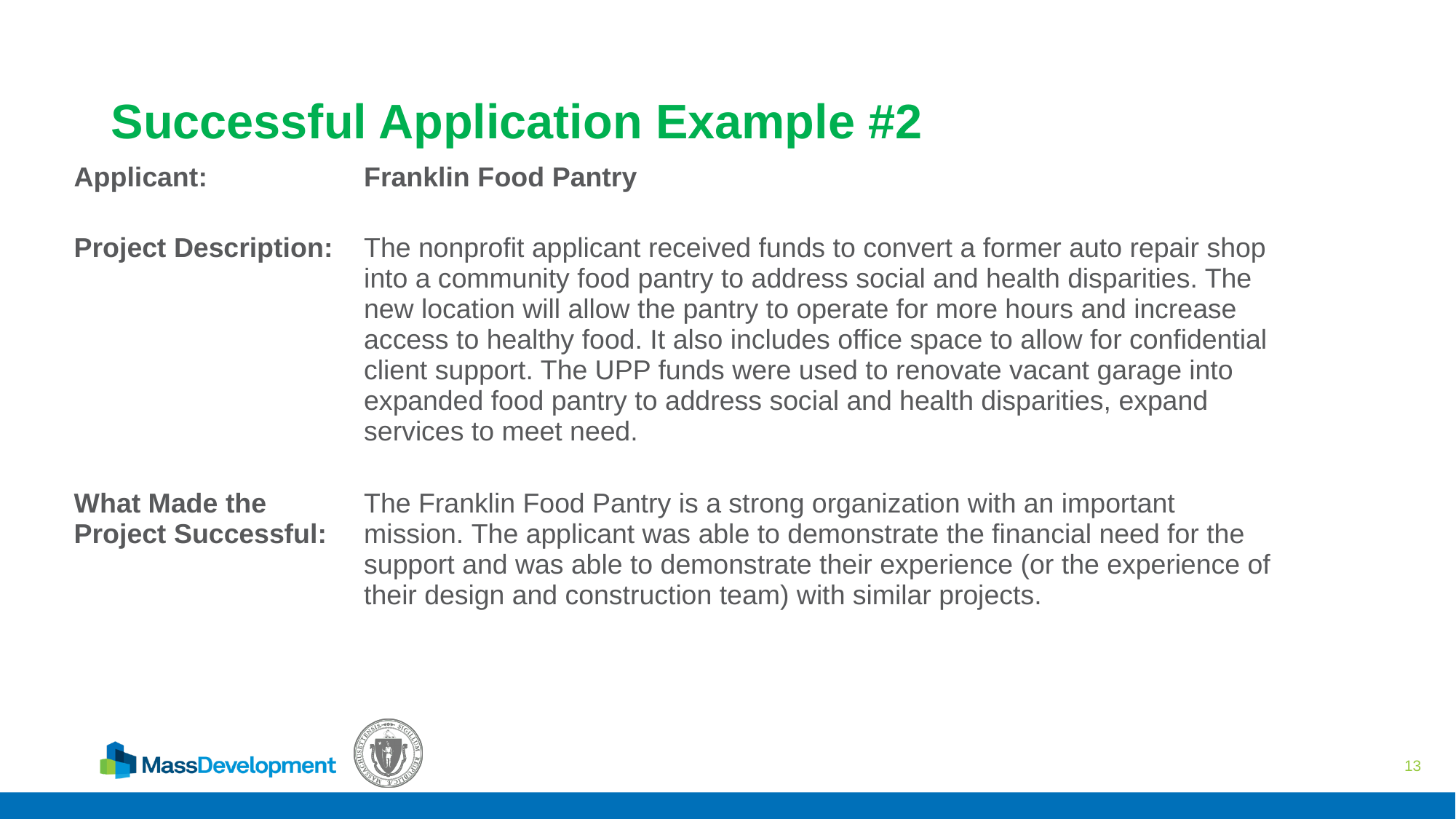

# Successful Application Example #2
| Applicant: | Franklin Food Pantry |
| --- | --- |
| Project Description: | The nonprofit applicant received funds to convert a former auto repair shop into a community food pantry to address social and health disparities. The new location will allow the pantry to operate for more hours and increase access to healthy food. It also includes office space to allow for confidential client support. The UPP funds were used to renovate vacant garage into expanded food pantry to address social and health disparities, expand services to meet need. |
| What Made the Project Successful: | The Franklin Food Pantry is a strong organization with an important mission. The applicant was able to demonstrate the financial need for the support and was able to demonstrate their experience (or the experience of their design and construction team) with similar projects. |
13